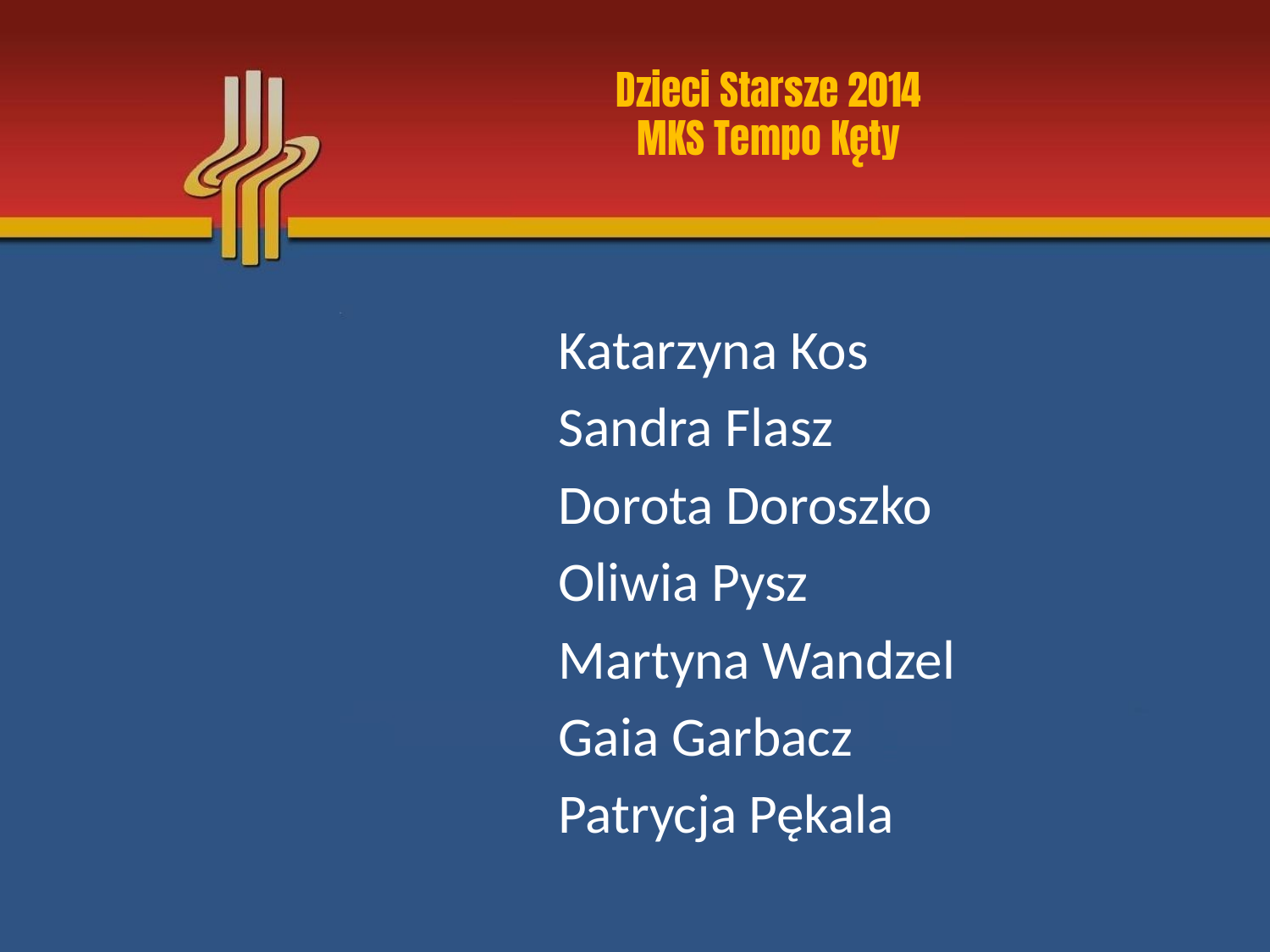

# Dzieci Starsze 2014 MKS Tempo Kęty
Katarzyna Kos
Sandra Flasz
Dorota Doroszko
Oliwia Pysz
Martyna Wandzel
Gaia Garbacz
Patrycja Pękala